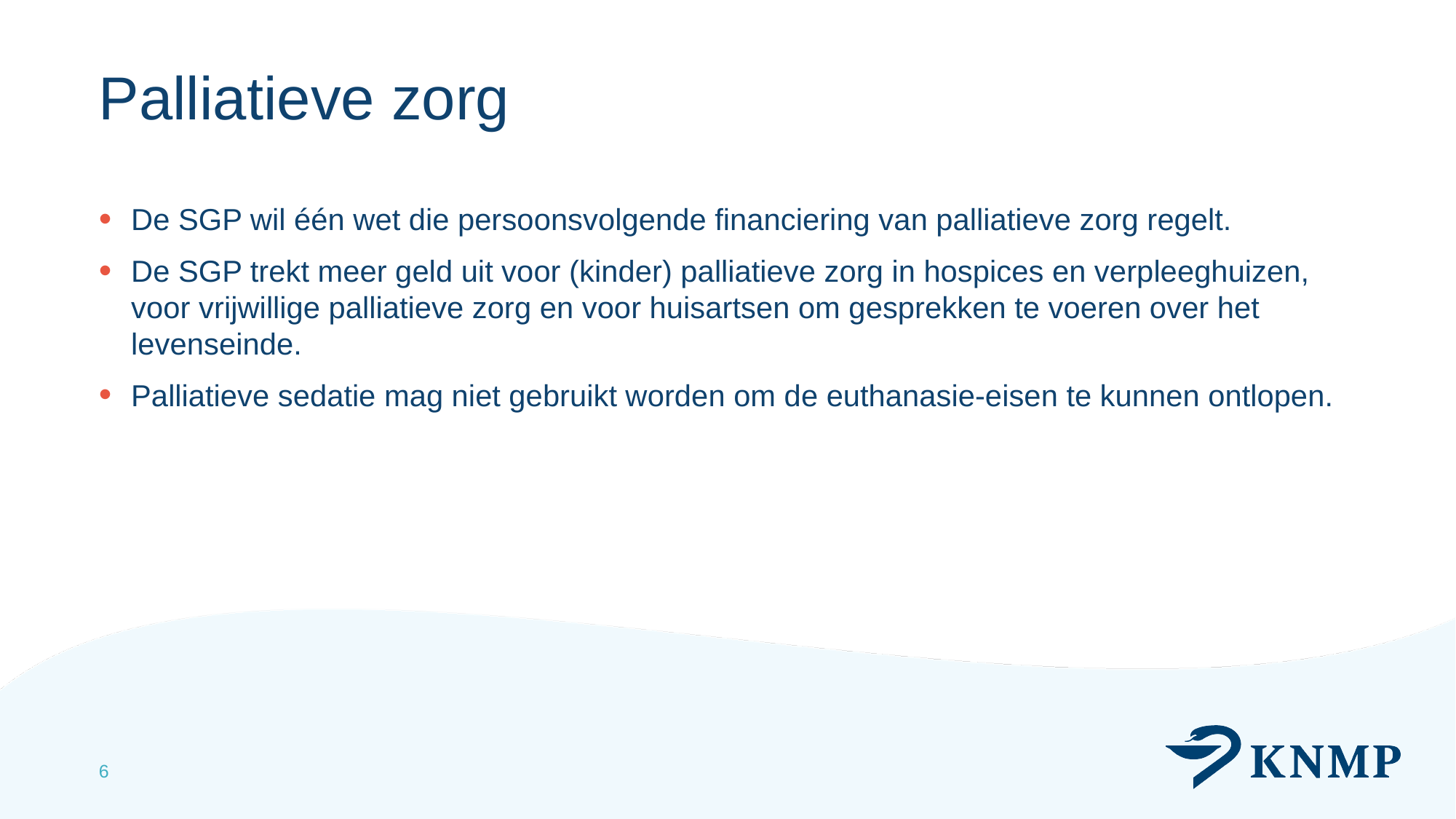

# Palliatieve zorg
De SGP wil één wet die persoonsvolgende financiering van palliatieve zorg regelt.
De SGP trekt meer geld uit voor (kinder) palliatieve zorg in hospices en verpleeghuizen, voor vrijwillige palliatieve zorg en voor huisartsen om gesprekken te voeren over het levenseinde.
Palliatieve sedatie mag niet gebruikt worden om de euthanasie-eisen te kunnen ontlopen.
6